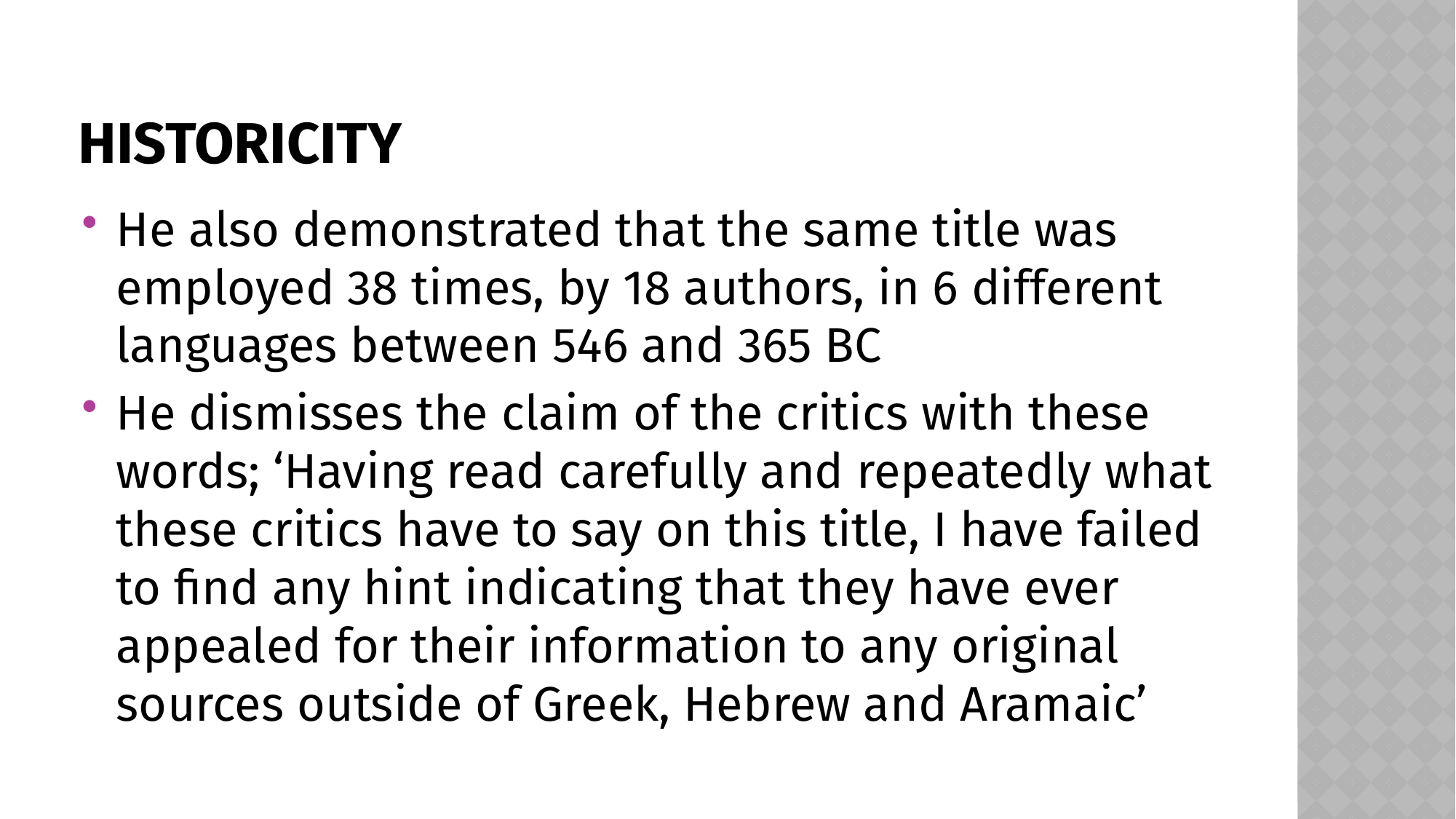

# Historicity
He also demonstrated that the same title was employed 38 times, by 18 authors, in 6 different languages between 546 and 365 BC
He dismisses the claim of the critics with these words; ‘Having read carefully and repeatedly what these critics have to say on this title, I have failed to find any hint indicating that they have ever appealed for their information to any original sources outside of Greek, Hebrew and Aramaic’